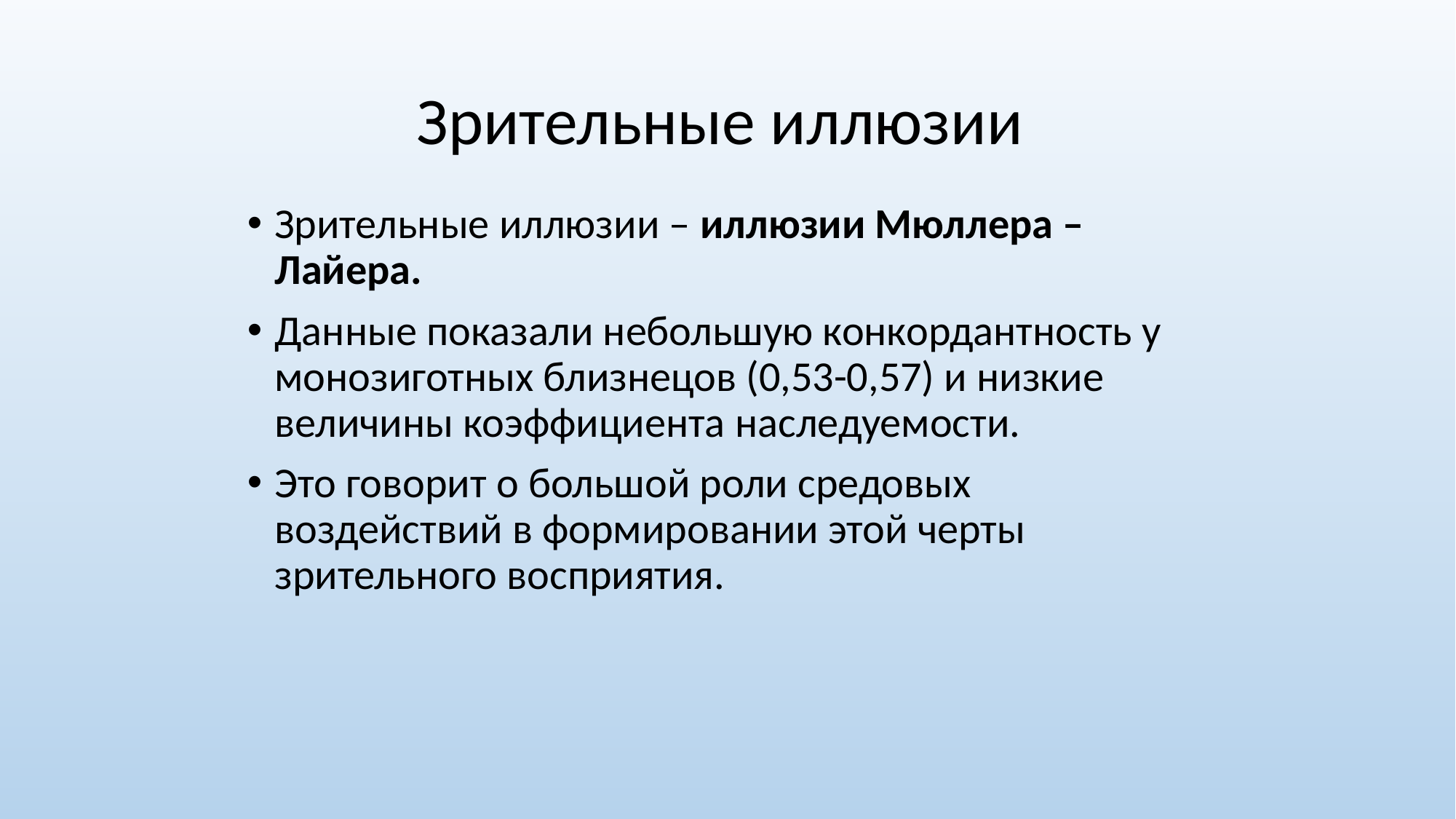

# Зрительные иллюзии
Зрительные иллюзии – иллюзии Мюллера – Лайера.
Данные показали небольшую конкордантность у монозиготных близнецов (0,53-0,57) и низкие величины коэффициента наследуемости.
Это говорит о большой роли средовых воздействий в формировании этой черты зрительного восприятия.